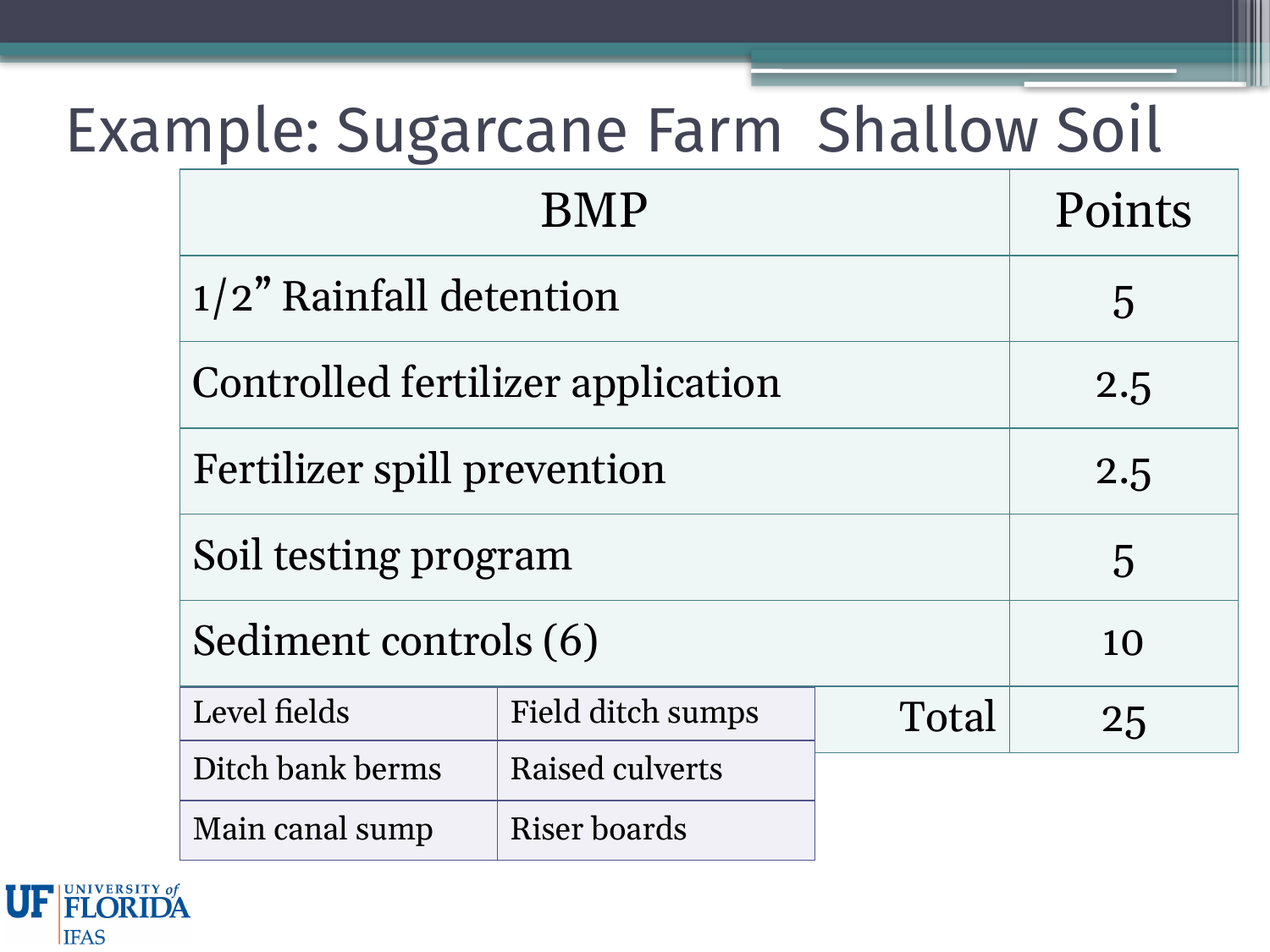

# Example: Sugarcane Farm  Shallow Soil
| BMP | Points |
| --- | --- |
| 1/2” Rainfall detention | 5 |
| Controlled fertilizer application | 2.5 |
| Fertilizer spill prevention | 2.5 |
| Soil testing program | 5 |
| Sediment controls (6) | 10 |
| Total | 25 |
| Level fields | Field ditch sumps |
| --- | --- |
| Ditch bank berms | Raised culverts |
| Main canal sump | Riser boards |